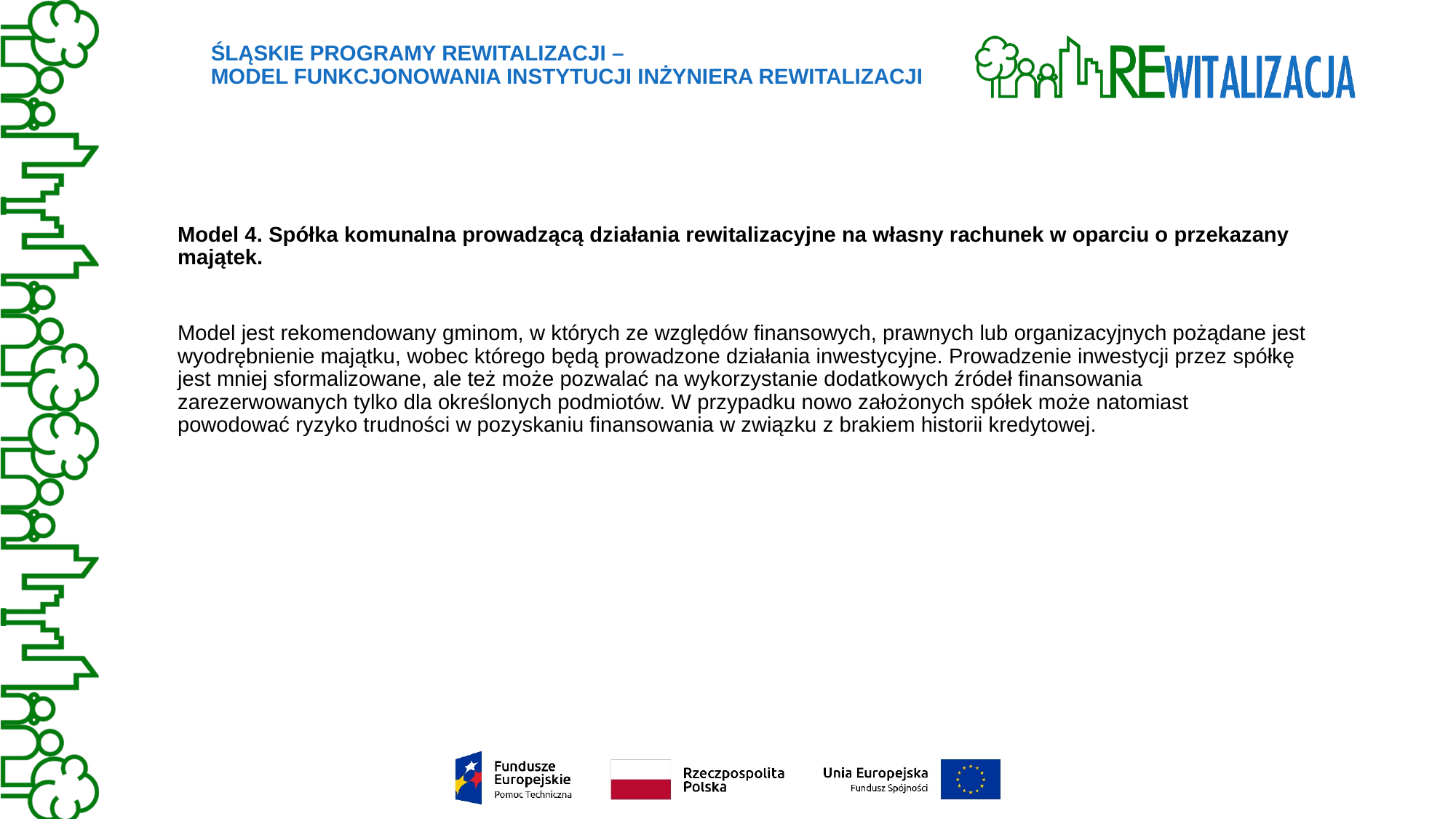

# Śląskie Programy Rewitalizacji – Model funkcjonowania instytucji inżyniera rewitalizacji
Model 4. Spółka komunalna prowadzącą działania rewitalizacyjne na własny rachunek w oparciu o przekazany majątek.

Model jest rekomendowany gminom, w których ze względów finansowych, prawnych lub organizacyjnych pożądane jest wyodrębnienie majątku, wobec którego będą prowadzone działania inwestycyjne. Prowadzenie inwestycji przez spółkę jest mniej sformalizowane, ale też może pozwalać na wykorzystanie dodatkowych źródeł finansowania zarezerwowanych tylko dla określonych podmiotów. W przypadku nowo założonych spółek może natomiast powodować ryzyko trudności w pozyskaniu finansowania w związku z brakiem historii kredytowej.